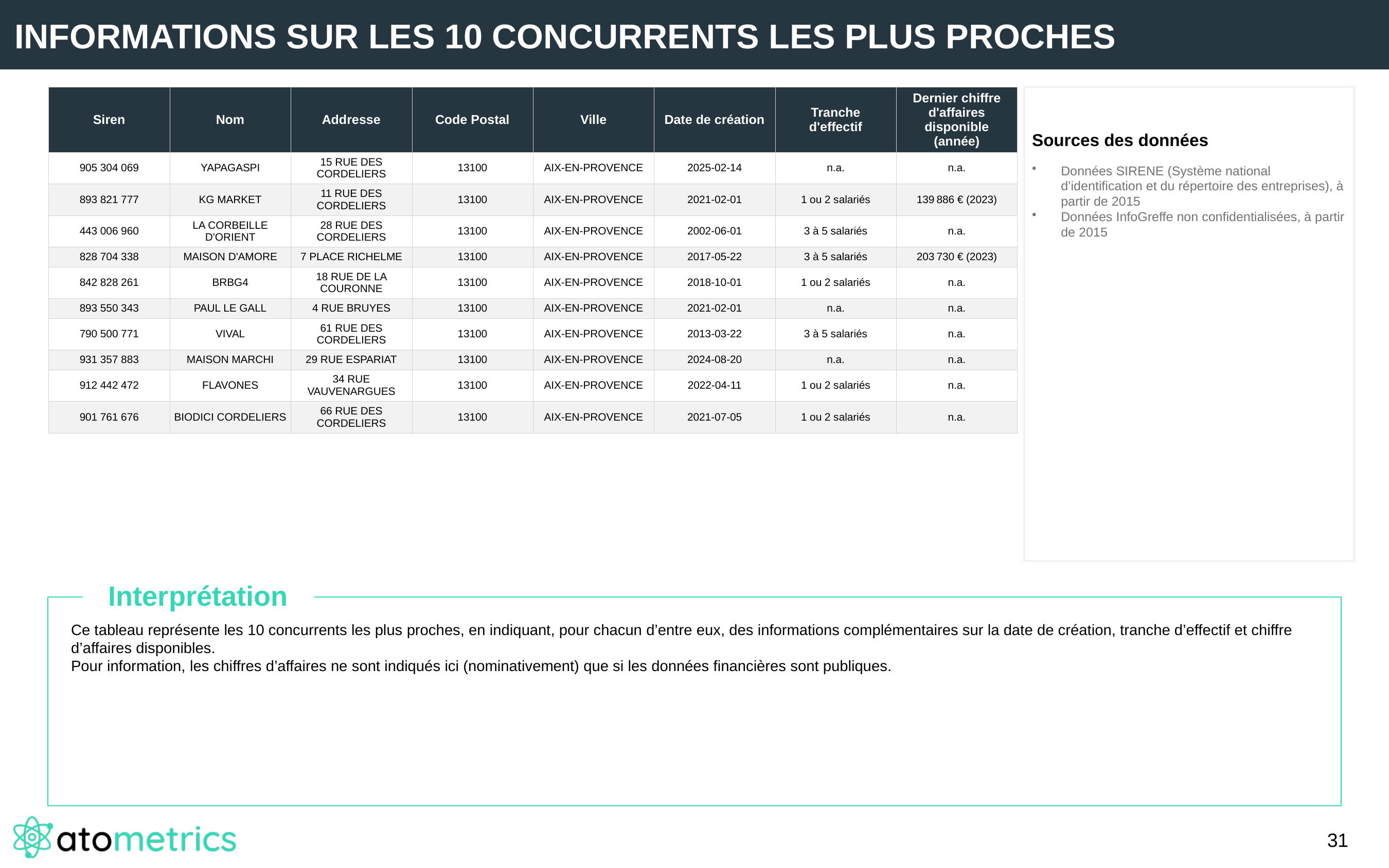

INFORMATIONS SUR LES 10 CONCURRENTS LES PLUS PROCHES
| Siren | Nom | Addresse | Code Postal | Ville | Date de création | Tranche d'effectif | Dernier chiffre d'affaires disponible (année) |
| --- | --- | --- | --- | --- | --- | --- | --- |
| 905 304 069 | YAPAGASPI | 15 RUE DES CORDELIERS | 13100 | AIX-EN-PROVENCE | 2025-02-14 | n.a. | n.a. |
| 893 821 777 | KG MARKET | 11 RUE DES CORDELIERS | 13100 | AIX-EN-PROVENCE | 2021-02-01 | 1 ou 2 salariés | 139 886 € (2023) |
| 443 006 960 | LA CORBEILLE D'ORIENT | 28 RUE DES CORDELIERS | 13100 | AIX-EN-PROVENCE | 2002-06-01 | 3 à 5 salariés | n.a. |
| 828 704 338 | MAISON D'AMORE | 7 PLACE RICHELME | 13100 | AIX-EN-PROVENCE | 2017-05-22 | 3 à 5 salariés | 203 730 € (2023) |
| 842 828 261 | BRBG4 | 18 RUE DE LA COURONNE | 13100 | AIX-EN-PROVENCE | 2018-10-01 | 1 ou 2 salariés | n.a. |
| 893 550 343 | PAUL LE GALL | 4 RUE BRUYES | 13100 | AIX-EN-PROVENCE | 2021-02-01 | n.a. | n.a. |
| 790 500 771 | VIVAL | 61 RUE DES CORDELIERS | 13100 | AIX-EN-PROVENCE | 2013-03-22 | 3 à 5 salariés | n.a. |
| 931 357 883 | MAISON MARCHI | 29 RUE ESPARIAT | 13100 | AIX-EN-PROVENCE | 2024-08-20 | n.a. | n.a. |
| 912 442 472 | FLAVONES | 34 RUE VAUVENARGUES | 13100 | AIX-EN-PROVENCE | 2022-04-11 | 1 ou 2 salariés | n.a. |
| 901 761 676 | BIODICI CORDELIERS | 66 RUE DES CORDELIERS | 13100 | AIX-EN-PROVENCE | 2021-07-05 | 1 ou 2 salariés | n.a. |

Sources des données
Données SIRENE (Système national d’identification et du répertoire des entreprises), à partir de 2015
Données InfoGreffe non confidentialisées, à partir de 2015
Interprétation
Ce tableau représente les 10 concurrents les plus proches, en indiquant, pour chacun d’entre eux, des informations complémentaires sur la date de création, tranche d’effectif et chiffre d’affaires disponibles.
Pour information, les chiffres d’affaires ne sont indiqués ici (nominativement) que si les données financières sont publiques.
31